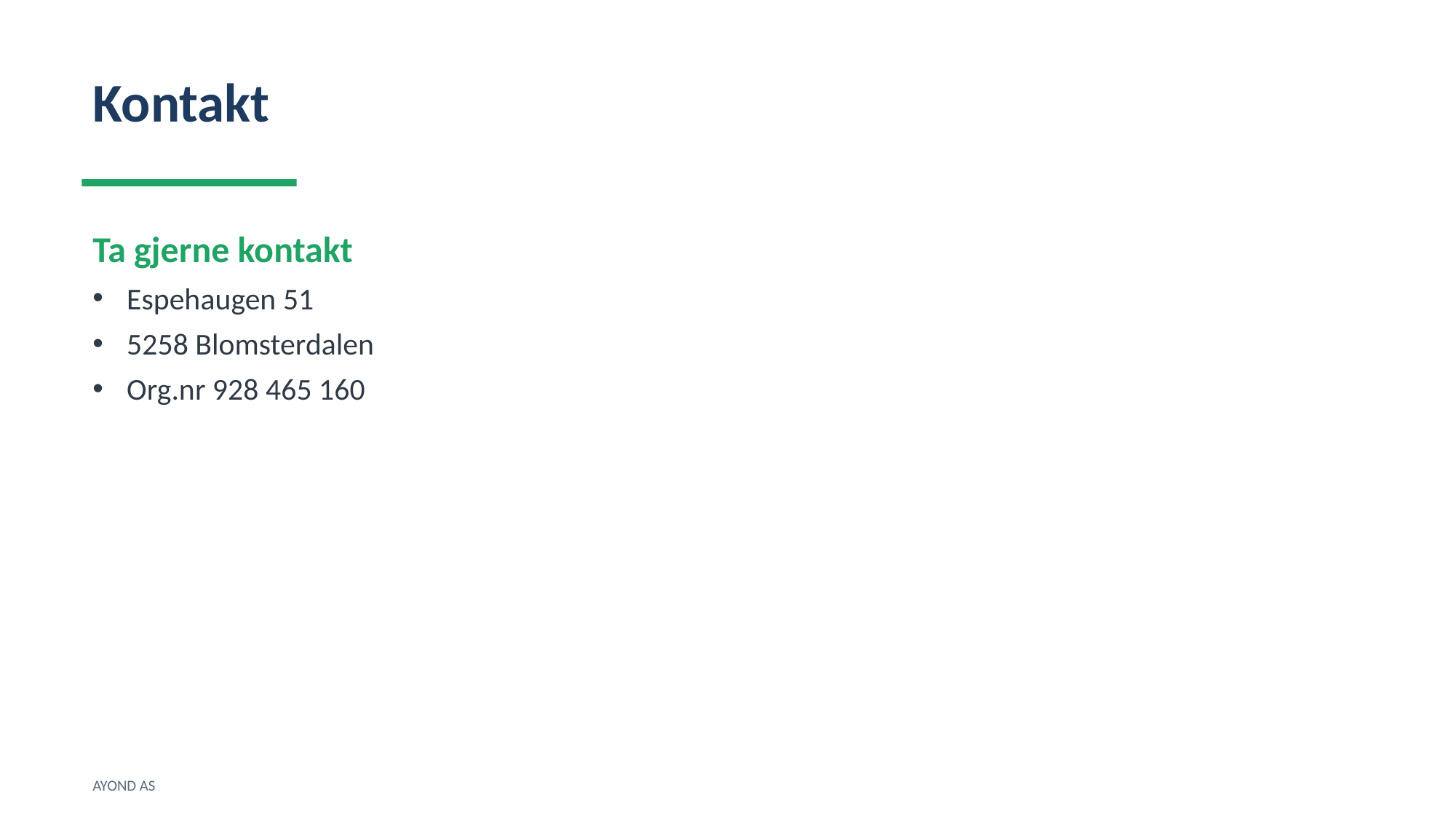

Kontakt

Ta gjerne kontakt
Espehaugen 51
5258 Blomsterdalen
Org.nr 928 465 160
AYOND AS